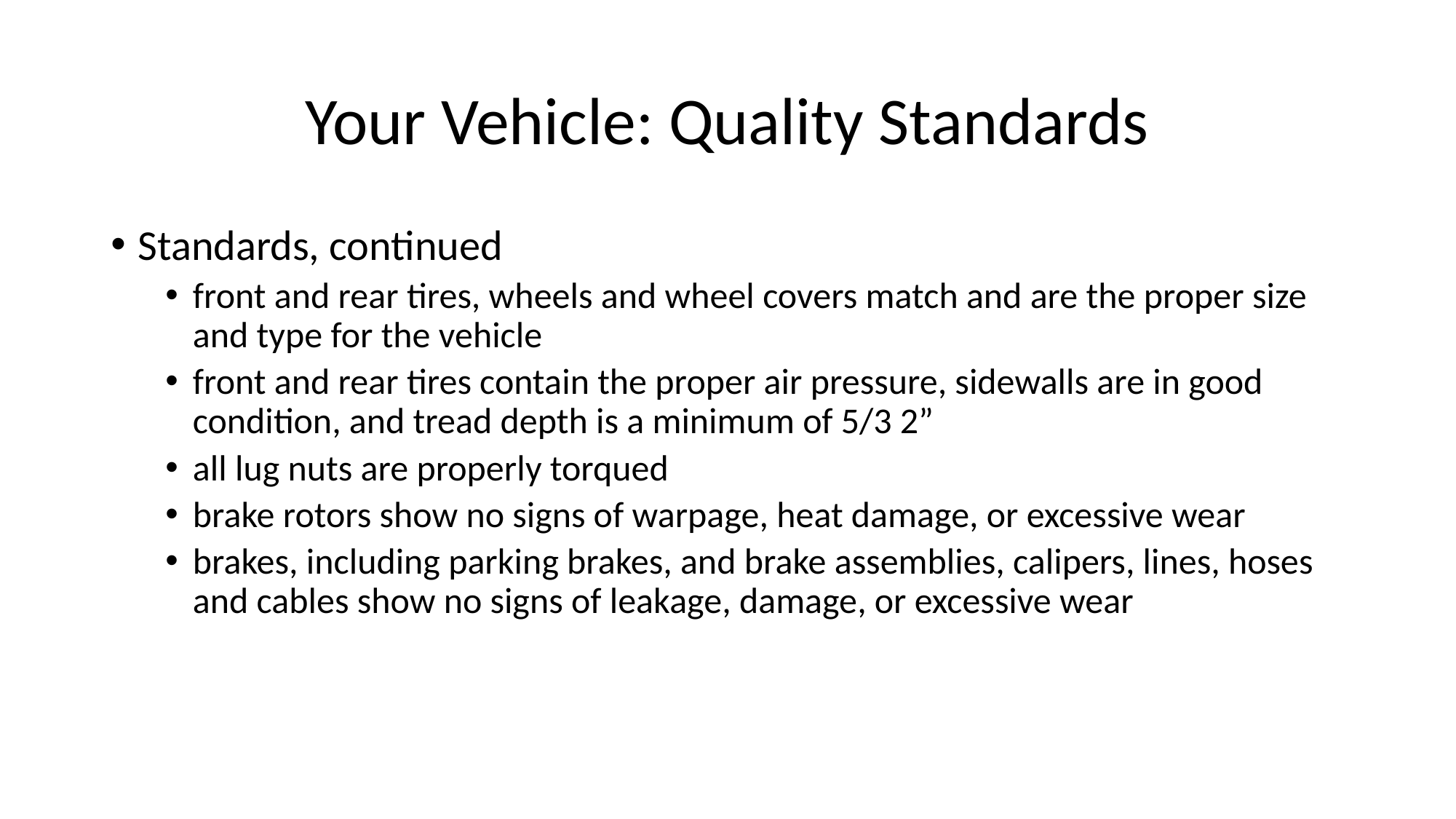

# Your Vehicle: Quality Standards
Standards, continued
front and rear tires, wheels and wheel covers match and are the proper size and type for the vehicle
front and rear tires contain the proper air pressure, sidewalls are in good condition, and tread depth is a minimum of 5/3 2”
all lug nuts are properly torqued
brake rotors show no signs of warpage, heat damage, or excessive wear
brakes, including parking brakes, and brake assemblies, calipers, lines, hoses and cables show no signs of leakage, damage, or excessive wear